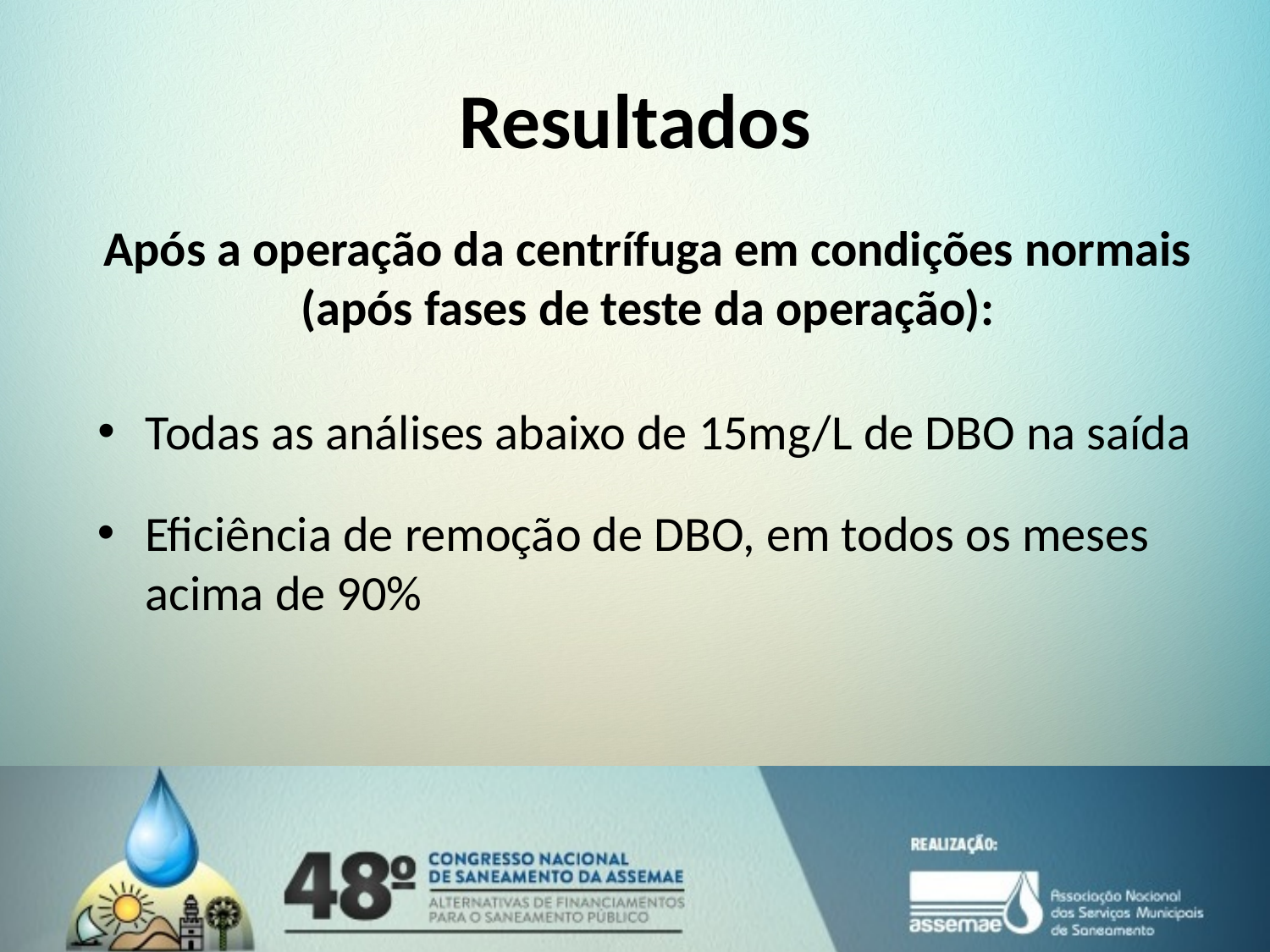

# Resultados
Após a operação da centrífuga em condições normais (após fases de teste da operação):

Todas as análises abaixo de 15mg/L de DBO na saída

Eficiência de remoção de DBO, em todos os meses acima de 90%